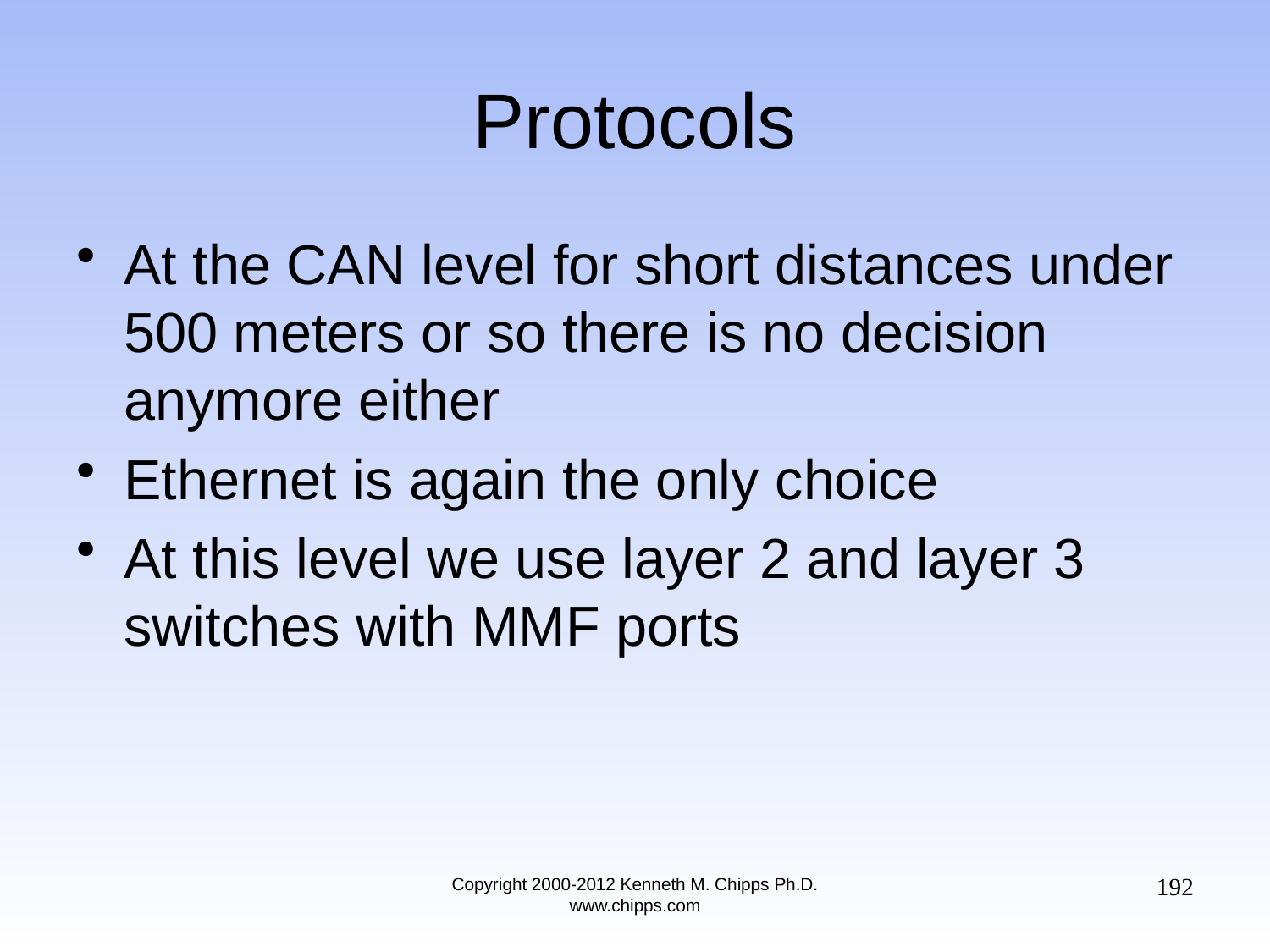

# Protocols
At the CAN level for short distances under 500 meters or so there is no decision anymore either
Ethernet is again the only choice
At this level we use layer 2 and layer 3 switches with MMF ports
192
Copyright 2000-2012 Kenneth M. Chipps Ph.D. www.chipps.com